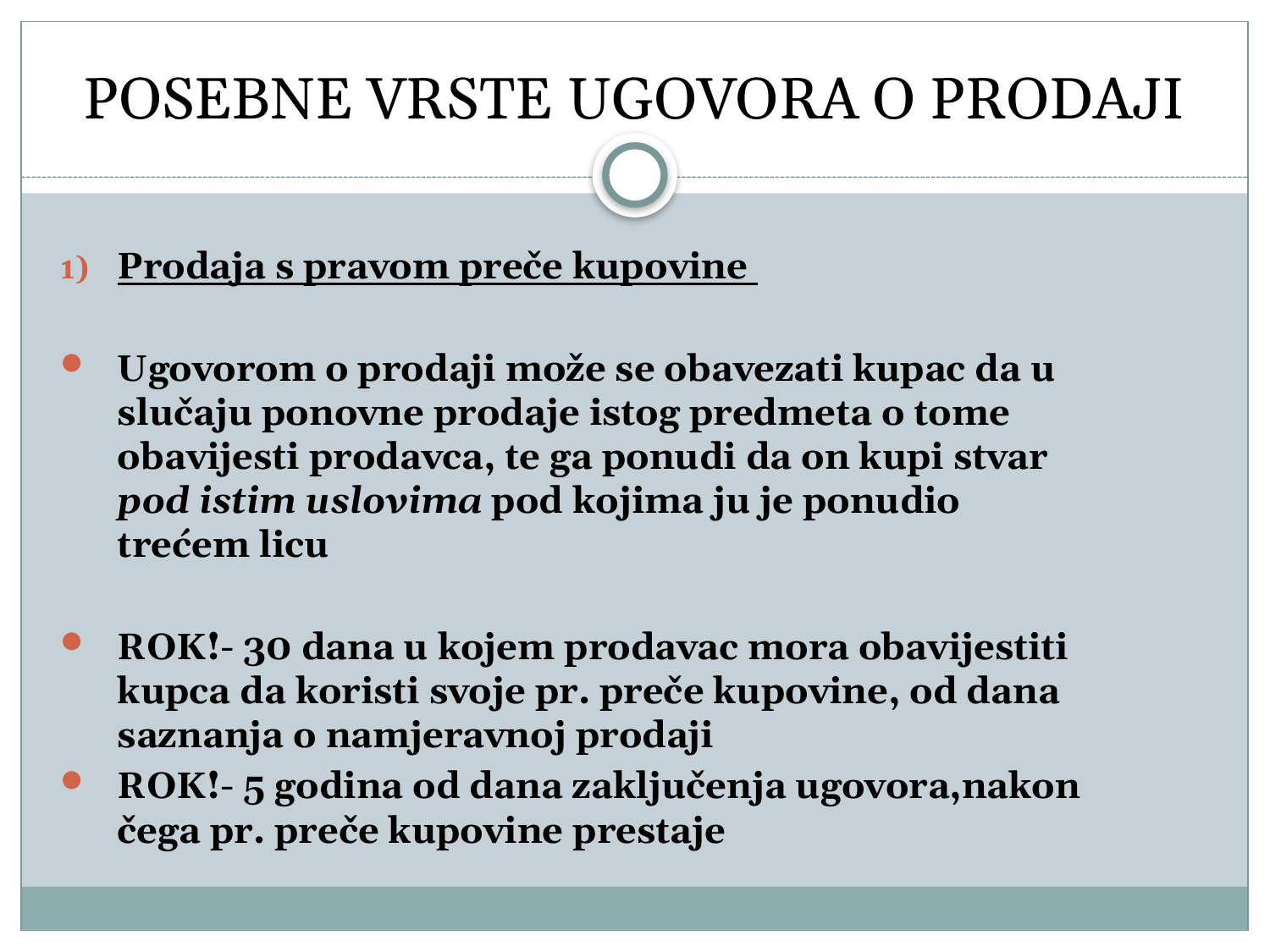

# POSEBNE VRSTE UGOVORA O PRODAJI
Prodaja s pravom preče kupovine

Ugovorom o prodaji može se obavezati kupac da u slučaju ponovne prodaje istog predmeta o tome obavijesti prodavca, te ga ponudi da on kupi stvar pod istim uslovima pod kojima ju je ponudio trećem licu

ROK!- 30 dana u kojem prodavac mora obavijestiti kupca da koristi svoje pr. preče kupovine, od dana saznanja o namjeravnoj prodaji
ROK!- 5 godina od dana zaključenja ugovora,nakon čega pr. preče kupovine prestaje